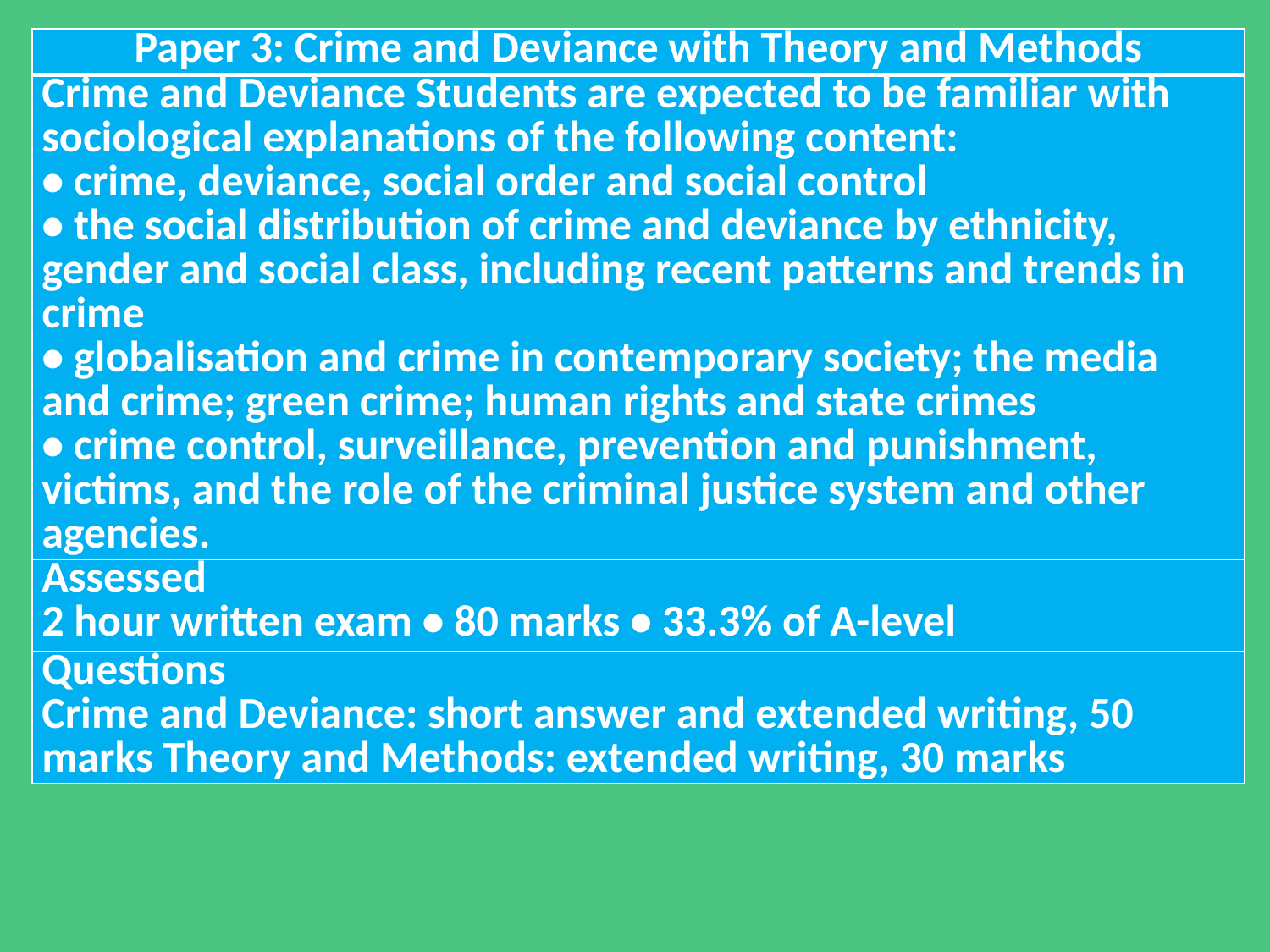

| Paper 3: Crime and Deviance with Theory and Methods |
| --- |
| Crime and Deviance Students are expected to be familiar with sociological explanations of the following content: • crime, deviance, social order and social control • the social distribution of crime and deviance by ethnicity, gender and social class, including recent patterns and trends in crime • globalisation and crime in contemporary society; the media and crime; green crime; human rights and state crimes • crime control, surveillance, prevention and punishment, victims, and the role of the criminal justice system and other agencies. |
| Assessed 2 hour written exam • 80 marks • 33.3% of A-level |
| Questions Crime and Deviance: short answer and extended writing, 50 marks Theory and Methods: extended writing, 30 marks |
#